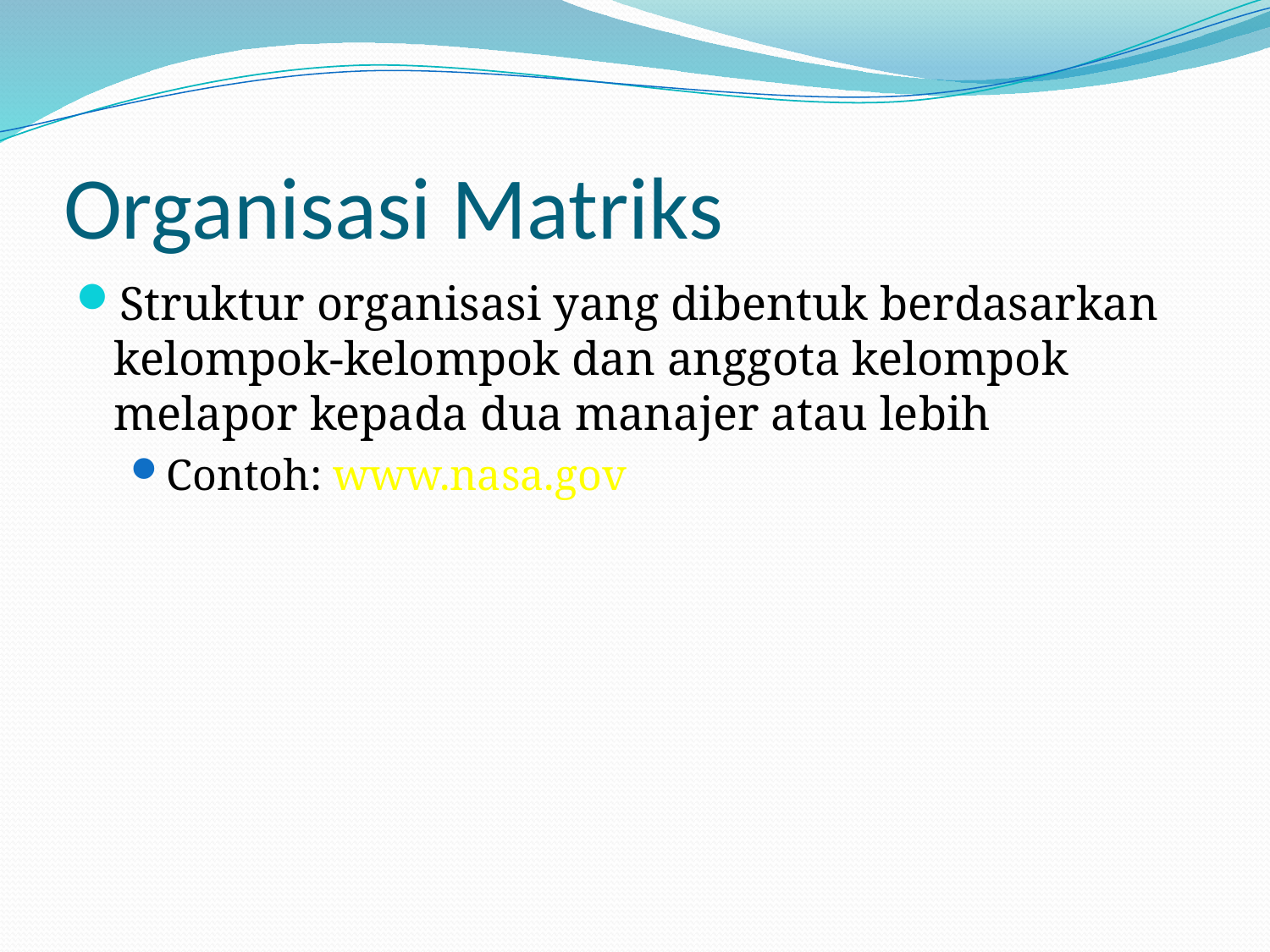

# Organisasi Matriks
Struktur organisasi yang dibentuk berdasarkan kelompok-kelompok dan anggota kelompok melapor kepada dua manajer atau lebih
Contoh: www.nasa.gov